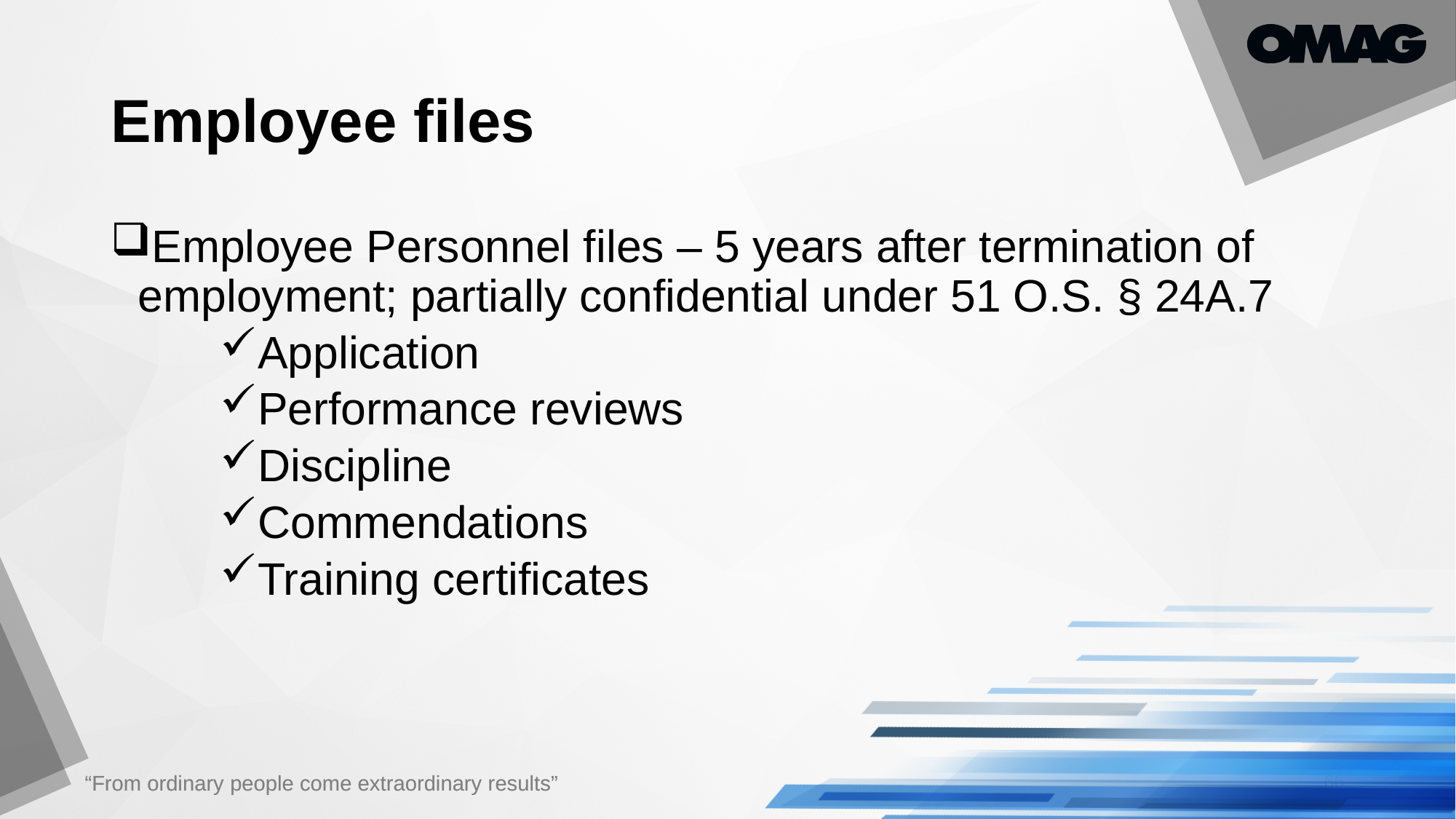

# Employee files
Employee Personnel files – 5 years after termination of employment; partially confidential under 51 O.S. § 24A.7
Application
Performance reviews
Discipline
Commendations
Training certificates